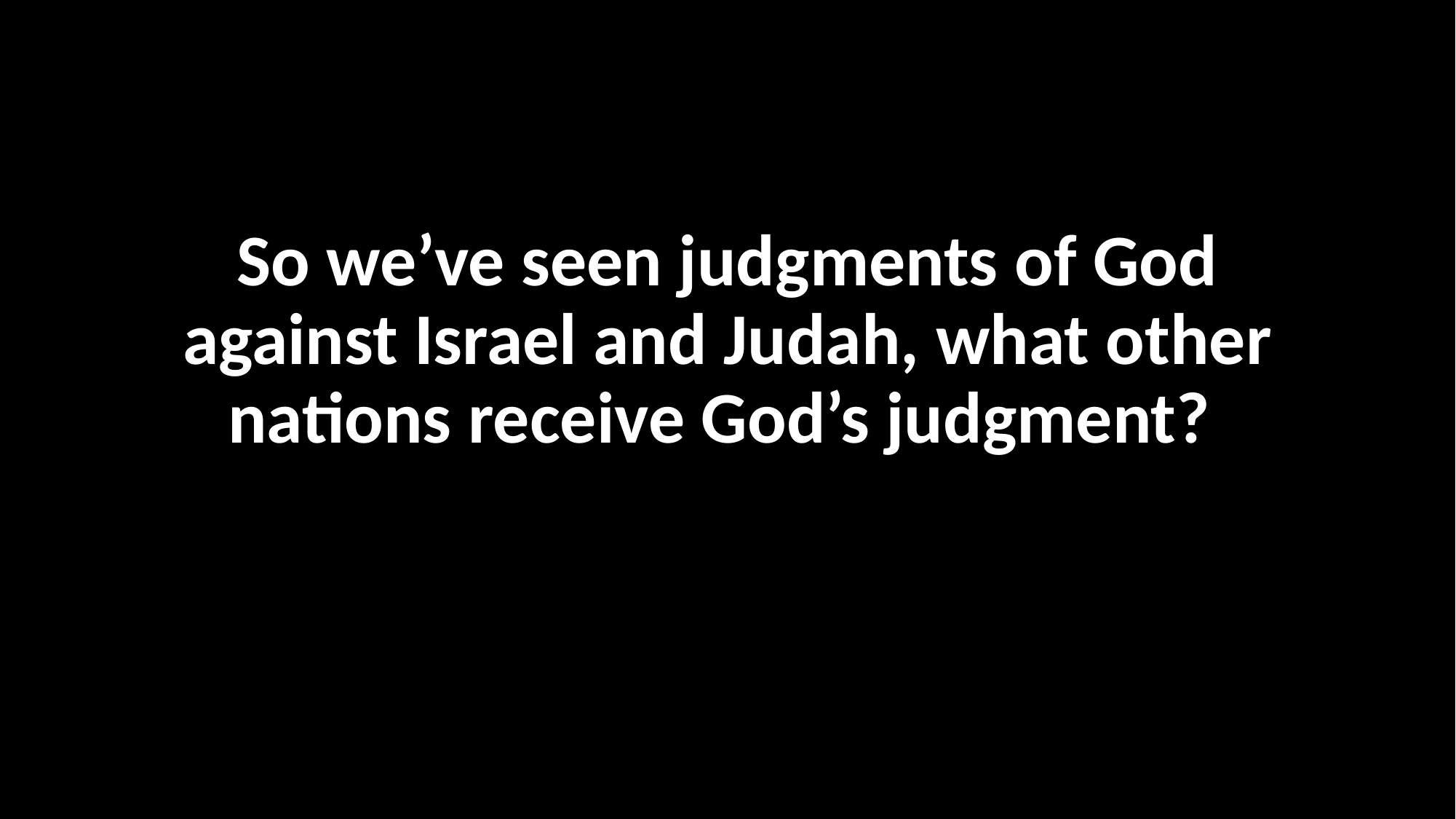

So we’ve seen judgments of God against Israel and Judah, what other nations receive God’s judgment?